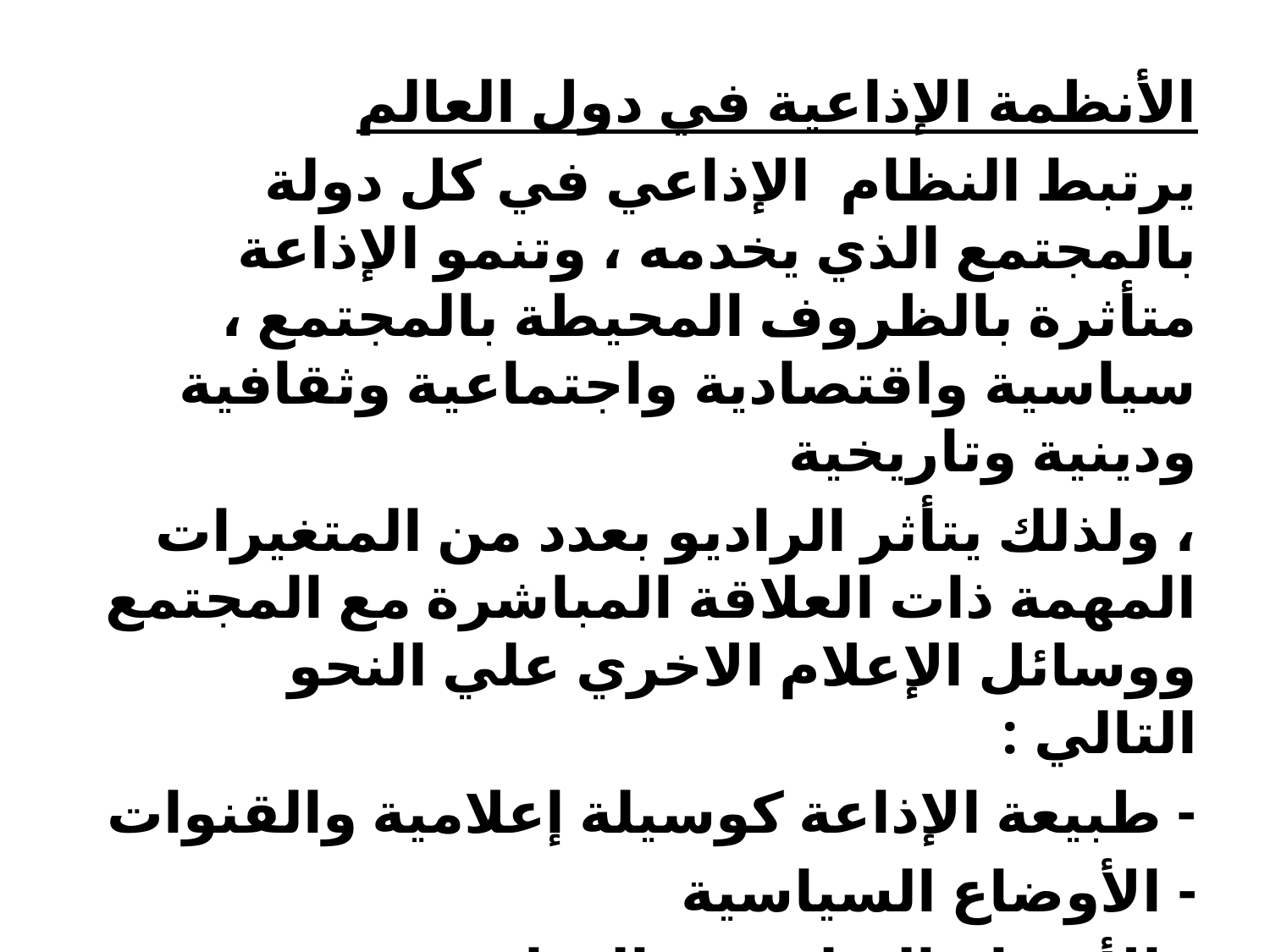

الأنظمة الإذاعية في دول العالم
يرتبط النظام  الإذاعي في كل دولة بالمجتمع الذي يخدمه ، وتنمو الإذاعة متأثرة بالظروف المحيطة بالمجتمع ، سياسية واقتصادية واجتماعية وثقافية ودينية وتاريخية
، ولذلك يتأثر الراديو بعدد من المتغيرات المهمة ذات العلاقة المباشرة مع المجتمع ووسائل الإعلام الاخري علي النحو التالي :
- طبيعة الإذاعة كوسيلة إعلامية والقنوات
- الأوضاع السياسية
- الأوضاع التعليمية والثقافية
- الأوضاع الاقتصادية